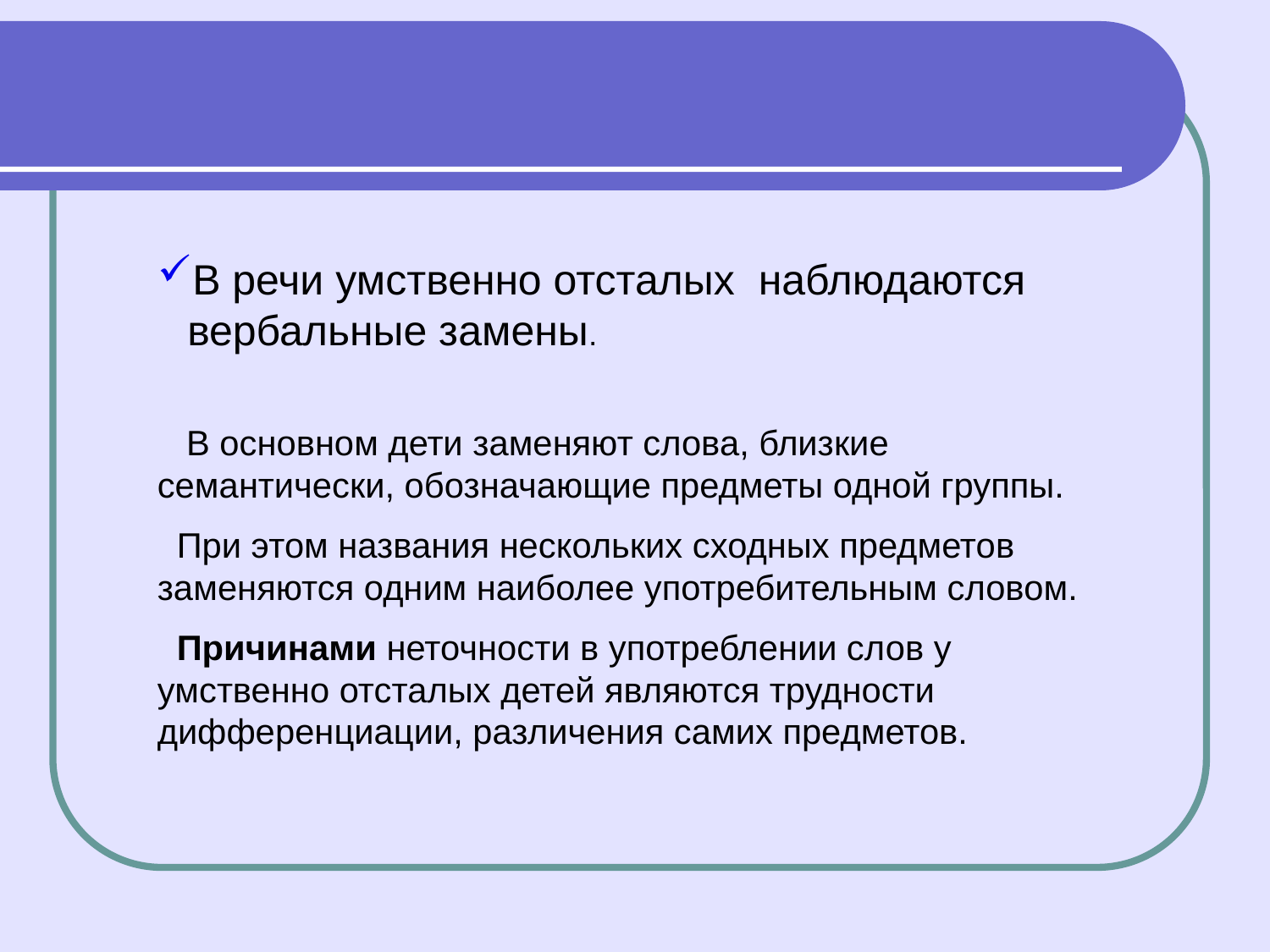

В речи умственно отсталых  наблюдаются вербальные замены.

   В основном дети заменяют слова, близкие семантически, обозначающие предметы одной группы.
  При этом названия нескольких сходных предметов заменяются одним наиболее употребительным словом.
  Причинами неточности в употреблении слов у умственно отсталых детей являются трудности дифференциации, различения самих предметов.